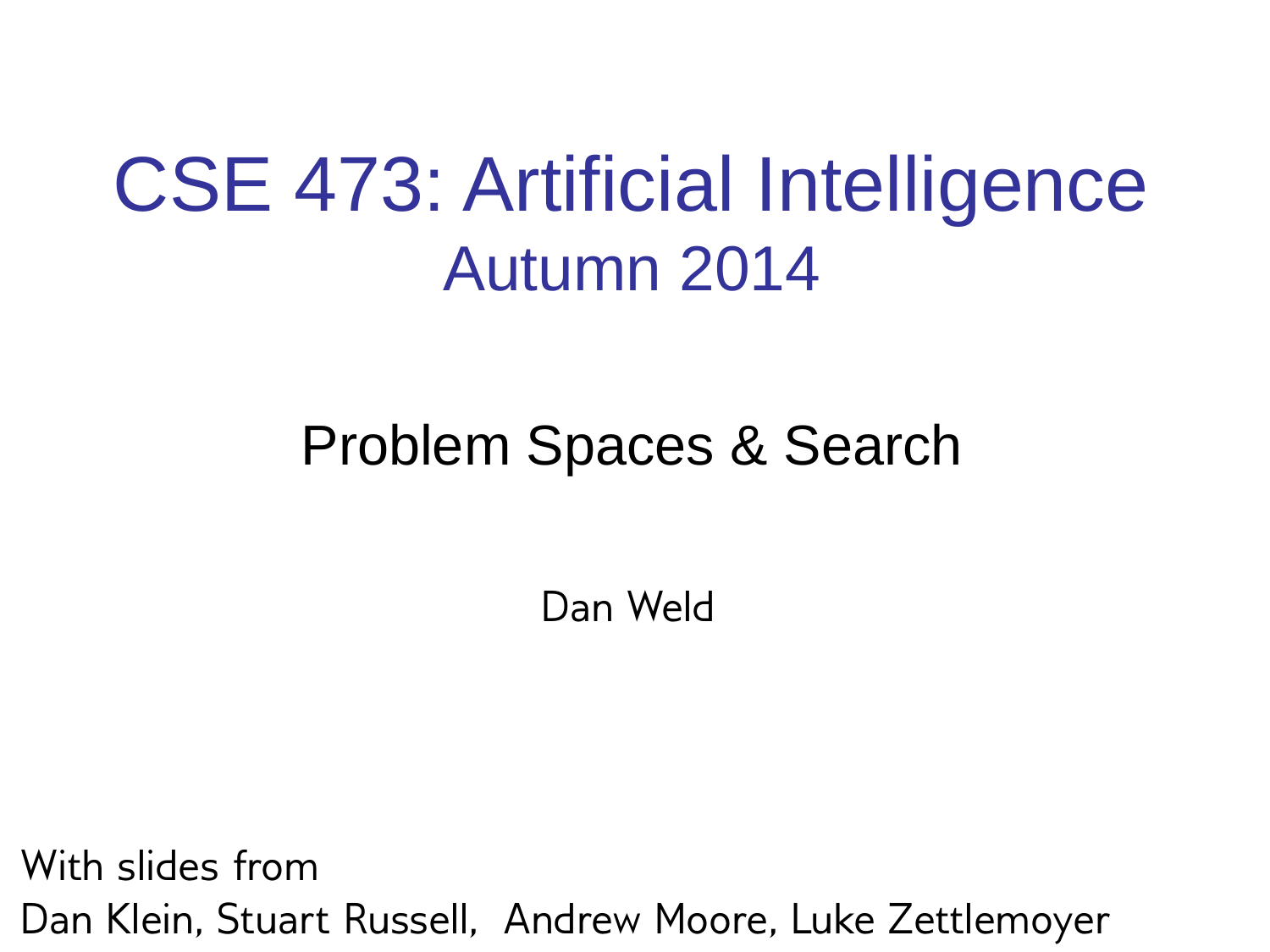

# CSE 473: Artificial Intelligence Autumn 2014
Problem Spaces & Search

Dan Weld
With slides from
Dan Klein, Stuart Russell,  Andrew Moore, Luke Zettlemoyer